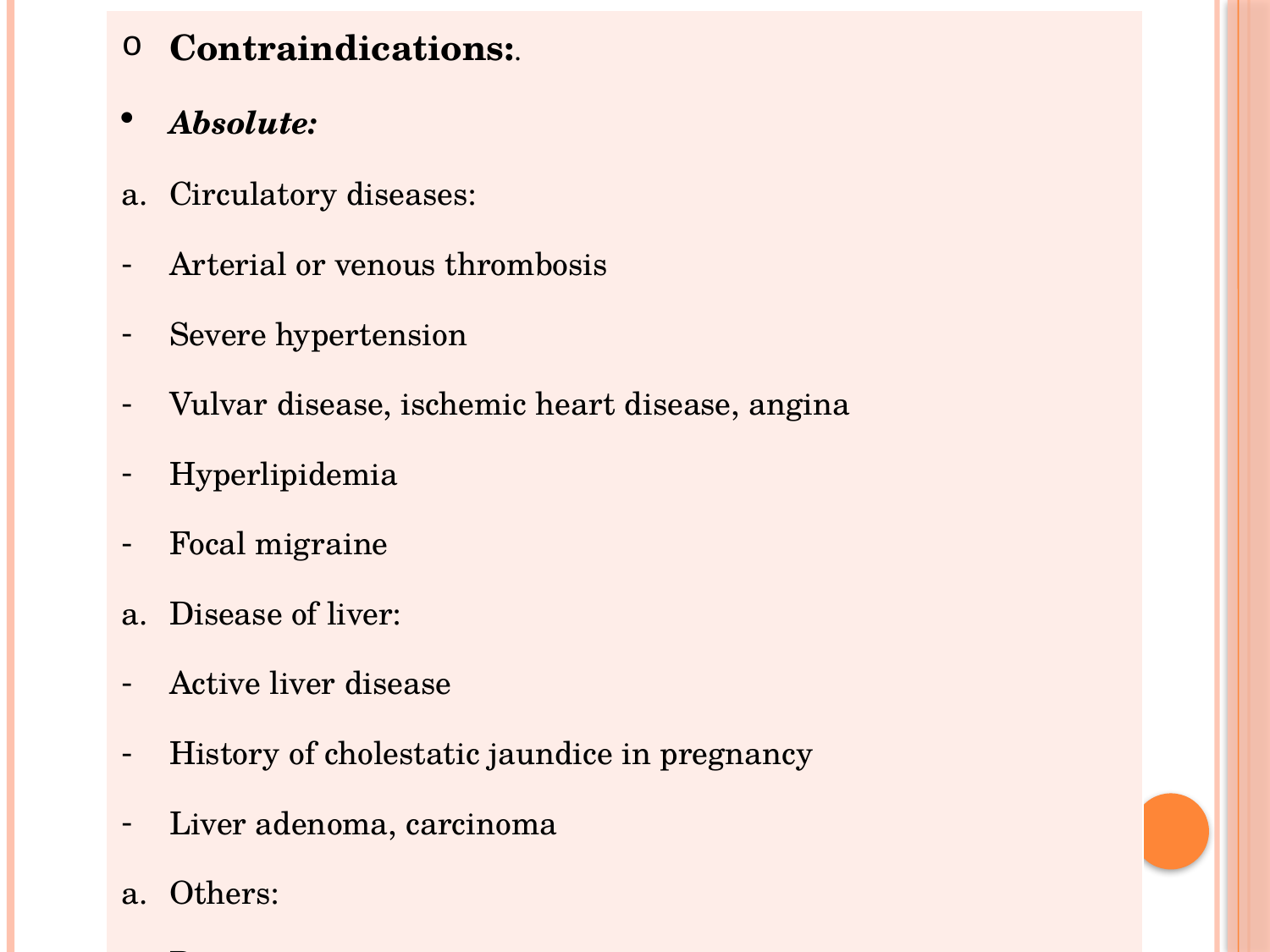

| Contraindications:. Absolute: Circulatory diseases: Arterial or venous thrombosis Severe hypertension Vulvar disease, ischemic heart disease, angina Hyperlipidemia Focal migraine Disease of liver: Active liver disease History of cholestatic jaundice in pregnancy Liver adenoma, carcinoma Others: Pregnancy Genital tract bleeding Breast cancer |
| --- |